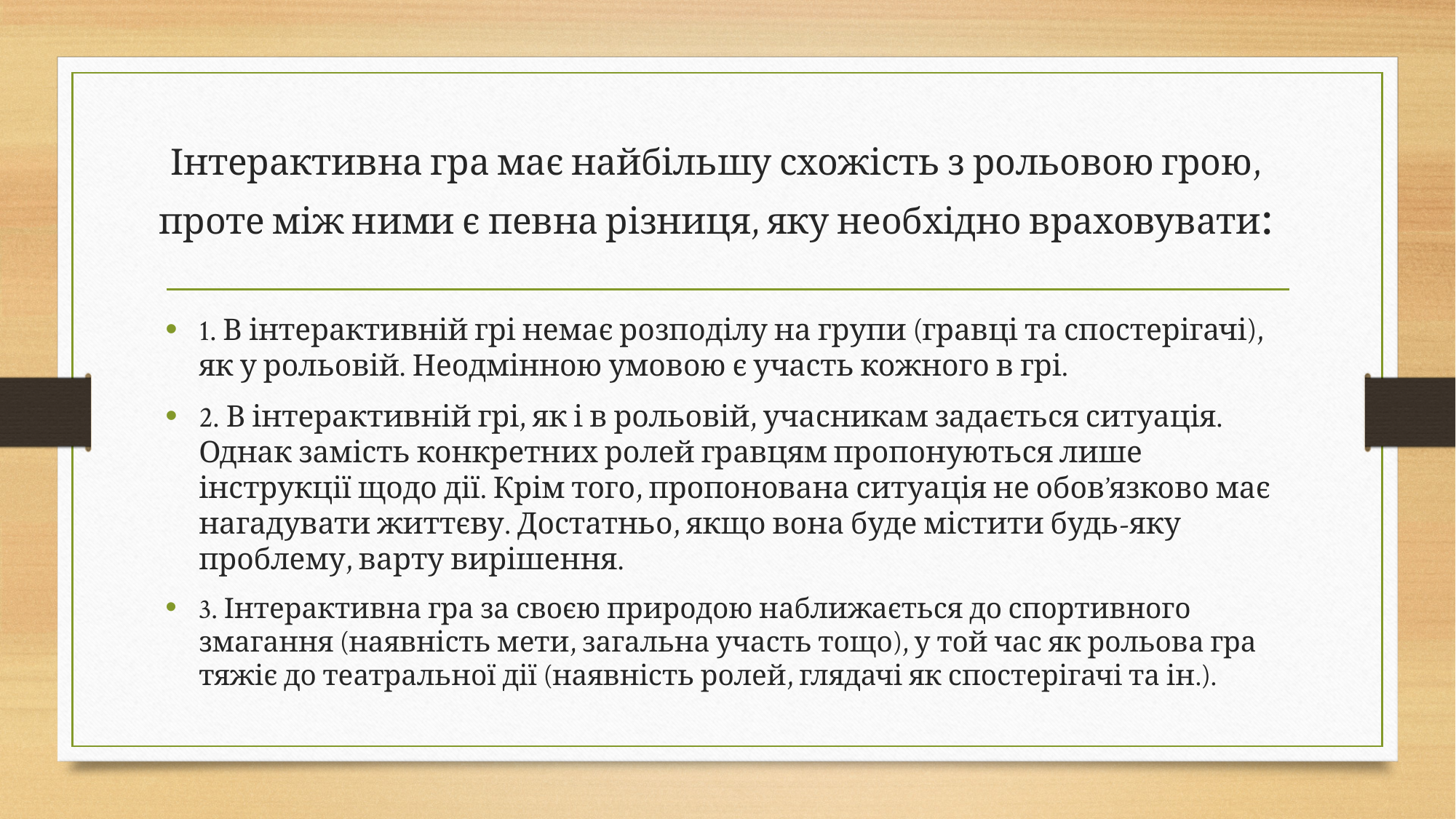

# Інтерактивна гра має найбільшу схожість з рольовою грою, проте між ними є певна різниця, яку необхідно враховувати:
1. В інтерактивній грі немає розподілу на групи (гравці та спостерігачі), як у рольовій. Неодмінною умовою є участь кожного в грі.
2. В інтерактивній грі, як і в рольовій, учасникам задається ситуація. Однак замість конкретних ролей гравцям пропонуються лише інструкції щодо дії. Крім того, пропонована ситуація не обов’язково має нагадувати життєву. Достатньо, якщо вона буде містити будь-яку проблему, варту вирішення.
3. Інтерактивна гра за своєю природою наближається до спортивного змагання (наявність мети, загальна участь тощо), у той час як рольова гра тяжіє до театральної дії (наявність ролей, глядачі як спостерігачі та ін.).